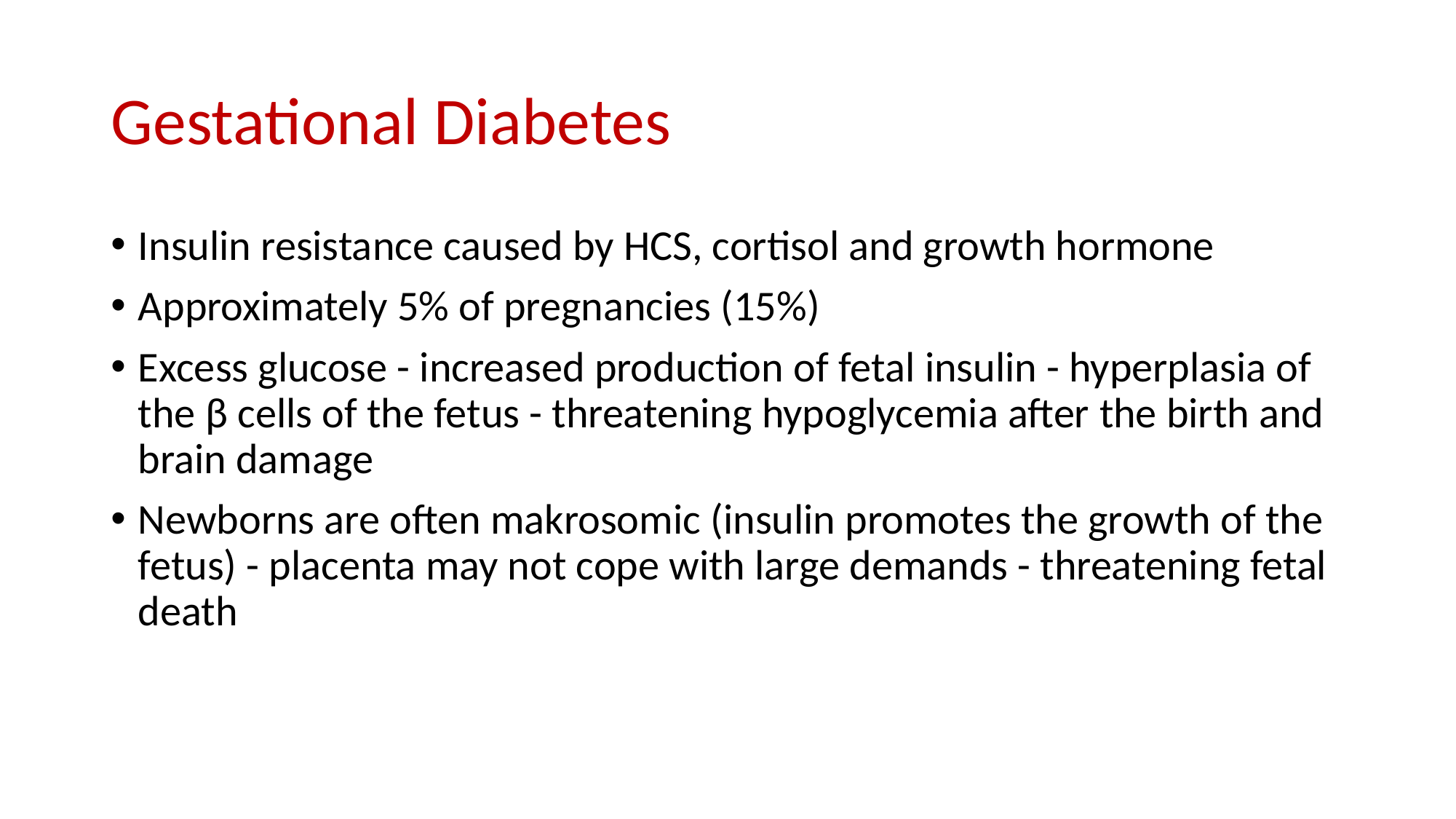

# Gestational Diabetes
Insulin resistance caused by HCS, cortisol and growth hormone
Approximately 5% of pregnancies (15%)
Excess glucose - increased production of fetal insulin - hyperplasia of the β cells of the fetus - threatening hypoglycemia after the birth and brain damage
Newborns are often makrosomic (insulin promotes the growth of the fetus) - placenta may not cope with large demands - threatening fetal death